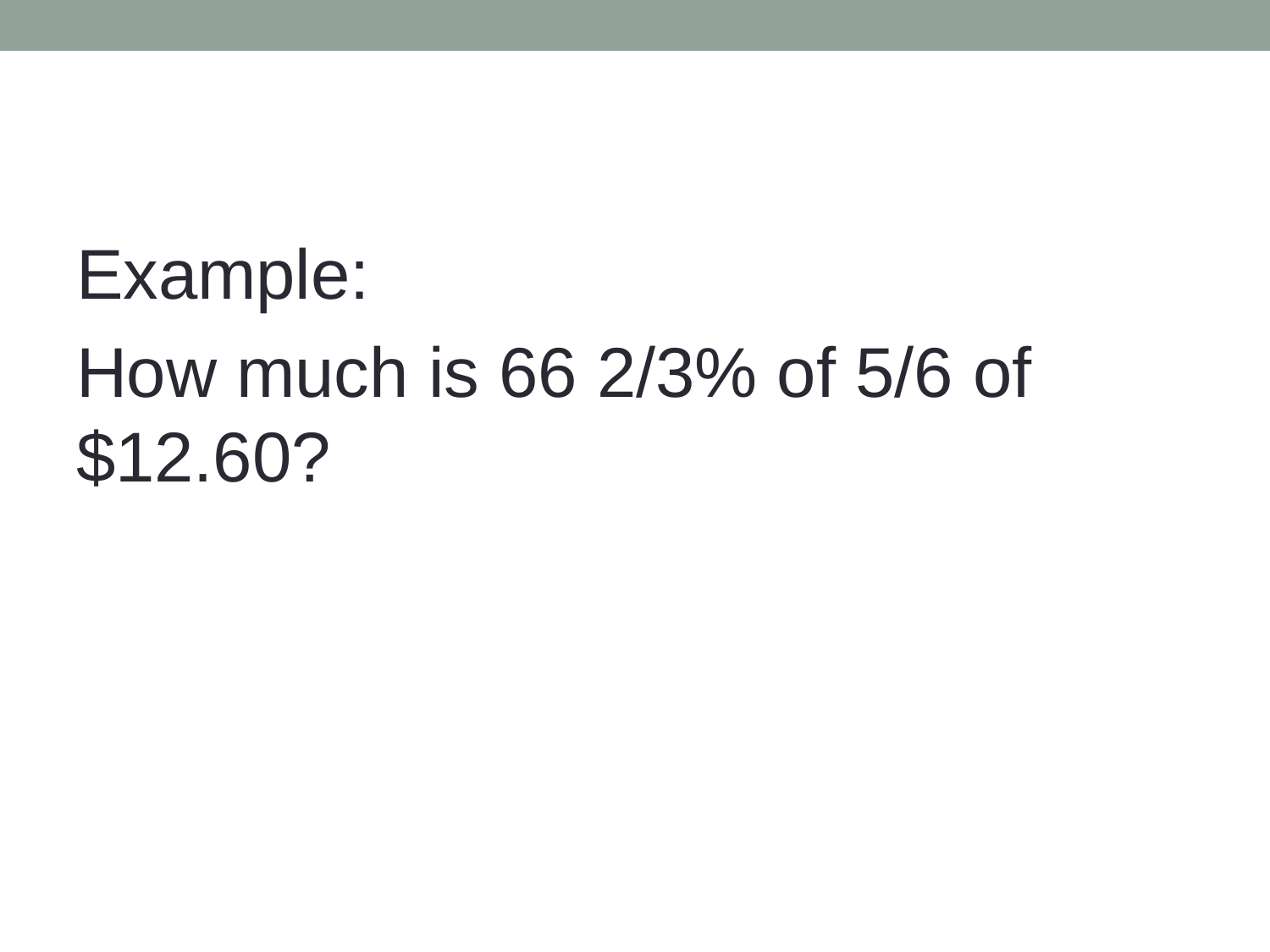

Example:
How much is 66 2/3% of 5/6 of $12.60?